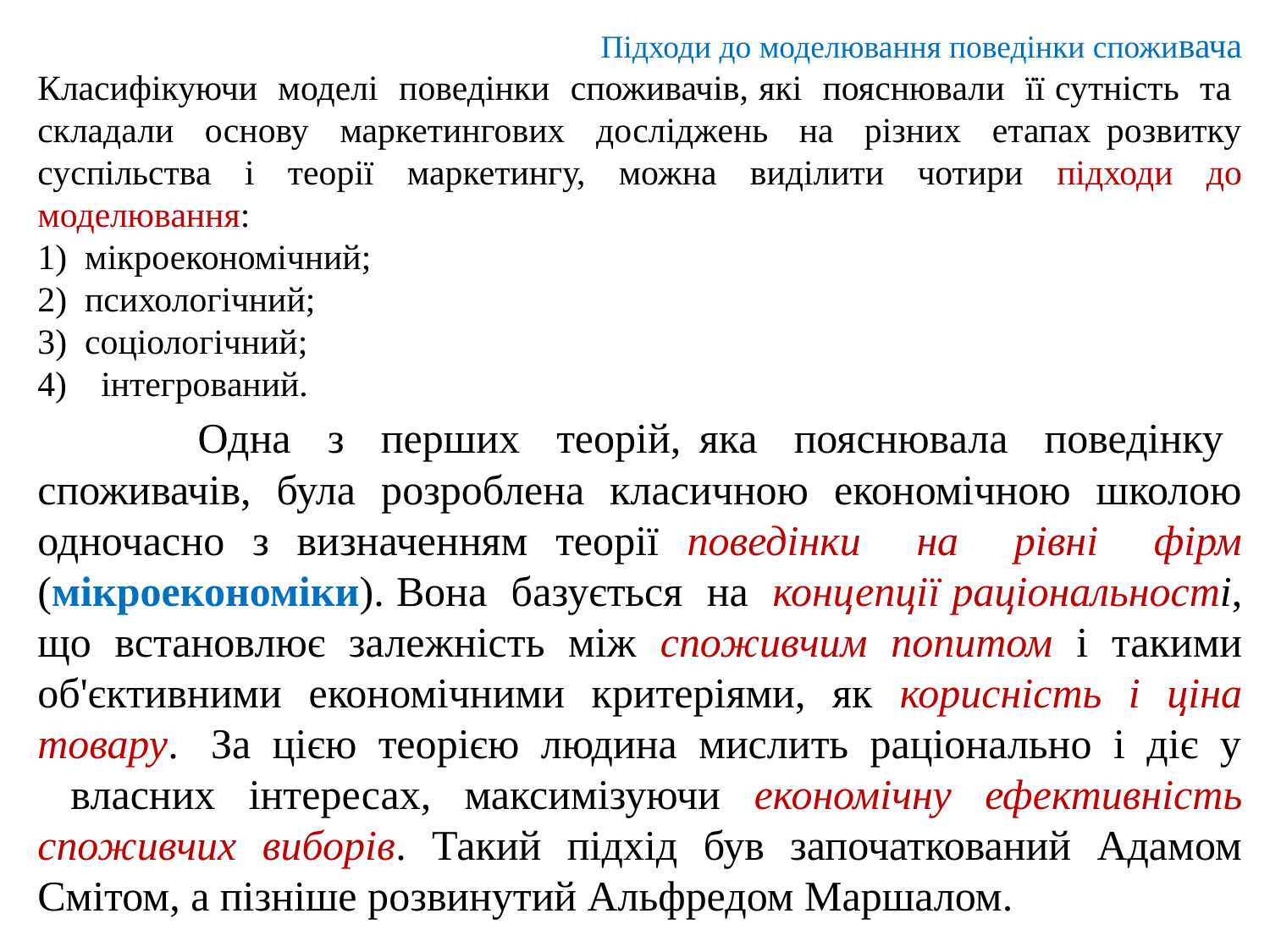

Підходи до моделювання поведінки споживача
Класифікуючи  моделі  поведінки  споживачів, які  пояснювали  її сутність  та  складали  основу  маркетингових  досліджень  на  різних  етапах розвитку суспільства і теорії маркетингу, можна виділити чотири підходи до моделювання:
1)  мікроекономічний;
2)  психологічний;
3)  соціологічний;
інтегрований.
        Одна  з  перших  теорій, яка  пояснювала  поведінку  споживачів, була розроблена класичною економічною школою одночасно з визначенням теорії поведінки  на  рівні  фірм (мікроекономіки). Вона  базується  на  концепції раціональності, що встановлює залежність між споживчим попитом і такими об'єктивними економічними критеріями, як корисність і ціна товару.   За  цією  теорією  людина  мислить  раціонально  і  діє  у  власних інтересах, максимізуючи економічну ефективність споживчих виборів. Такий підхід був започаткований Адамом Смітом, а пізніше розвинутий Альфредом Маршалом.